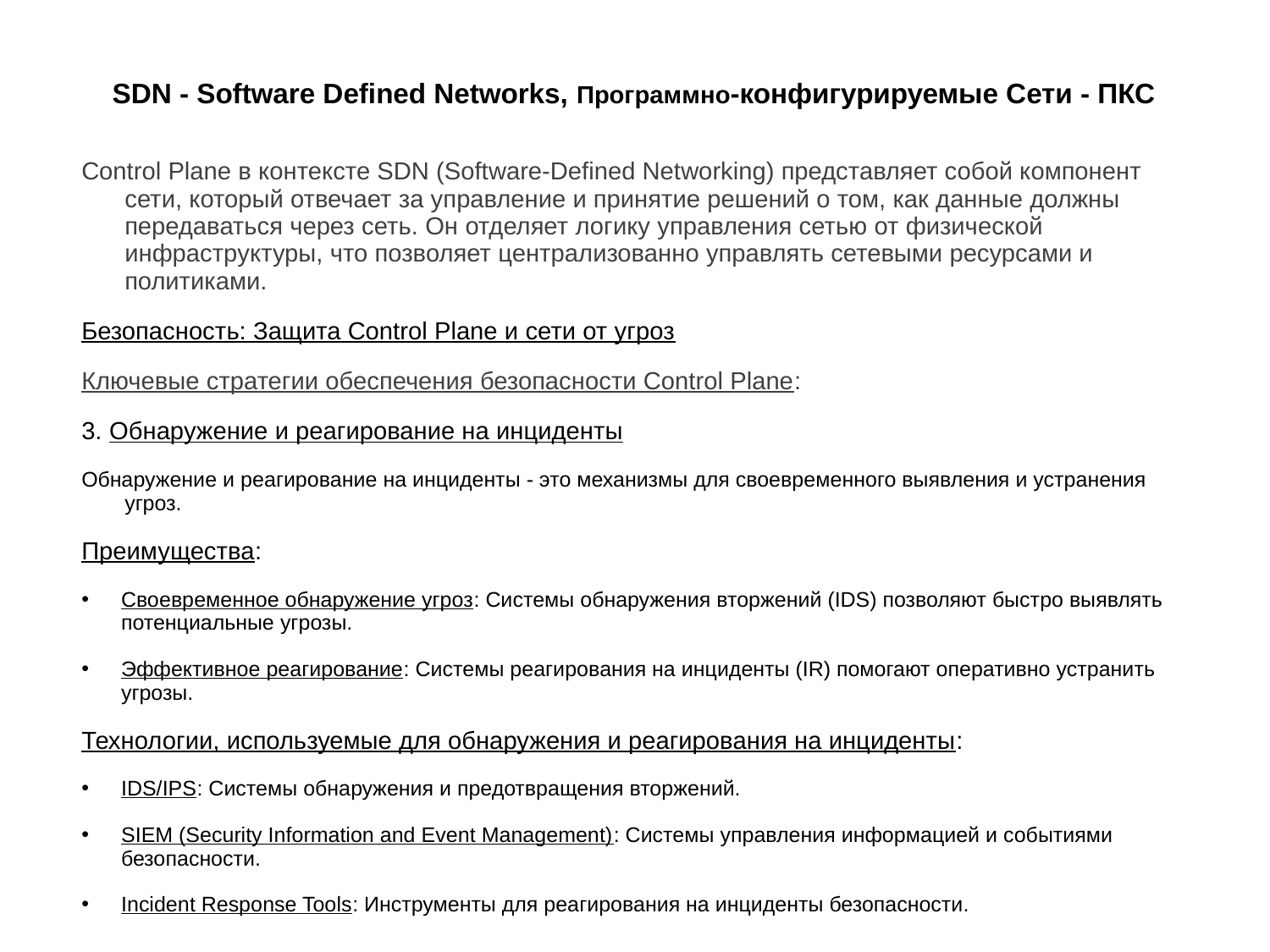

# SDN - Software Defined Networks, Программно-конфигурируемые Сети - ПКС

Control Plane в контексте SDN (Software-Defined Networking) представляет собой компонент сети, который отвечает за управление и принятие решений о том, как данные должны передаваться через сеть. Он отделяет логику управления сетью от физической инфраструктуры, что позволяет централизованно управлять сетевыми ресурсами и политиками.
Безопасность: Защита Control Plane и сети от угроз
Ключевые стратегии обеспечения безопасности Control Plane:
3. Обнаружение и реагирование на инциденты
Обнаружение и реагирование на инциденты - это механизмы для своевременного выявления и устранения угроз.
Преимущества:
Своевременное обнаружение угроз: Системы обнаружения вторжений (IDS) позволяют быстро выявлять потенциальные угрозы.
Эффективное реагирование: Системы реагирования на инциденты (IR) помогают оперативно устранить угрозы.
Технологии, используемые для обнаружения и реагирования на инциденты:
IDS/IPS: Системы обнаружения и предотвращения вторжений.
SIEM (Security Information and Event Management): Системы управления информацией и событиями безопасности.
Incident Response Tools: Инструменты для реагирования на инциденты безопасности.